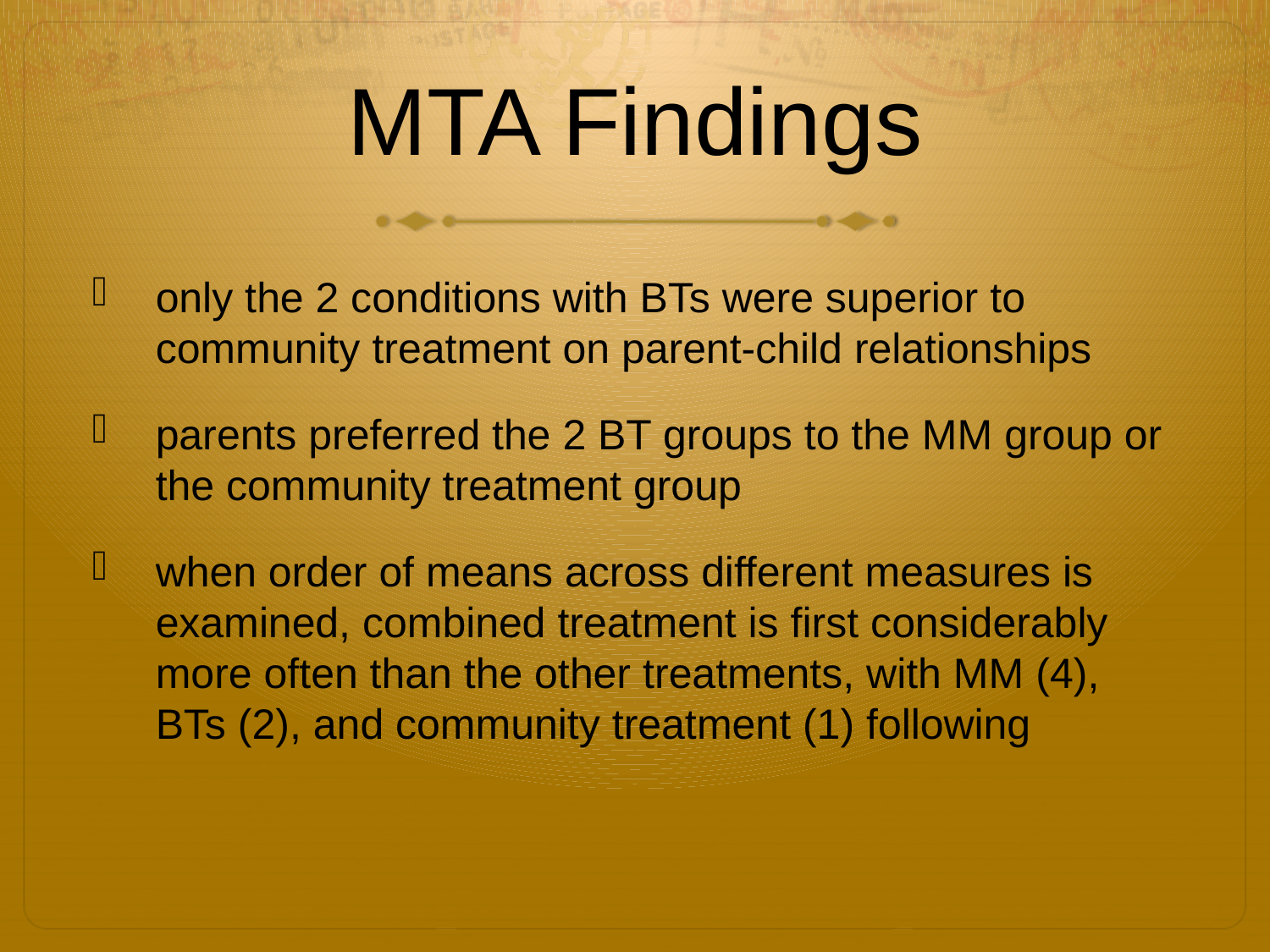

# MTA Findings
only the 2 conditions with BTs were superior to community treatment on parent-child relationships
parents preferred the 2 BT groups to the MM group or the community treatment group
when order of means across different measures is examined, combined treatment is first considerably more often than the other treatments, with MM (4), BTs (2), and community treatment (1) following